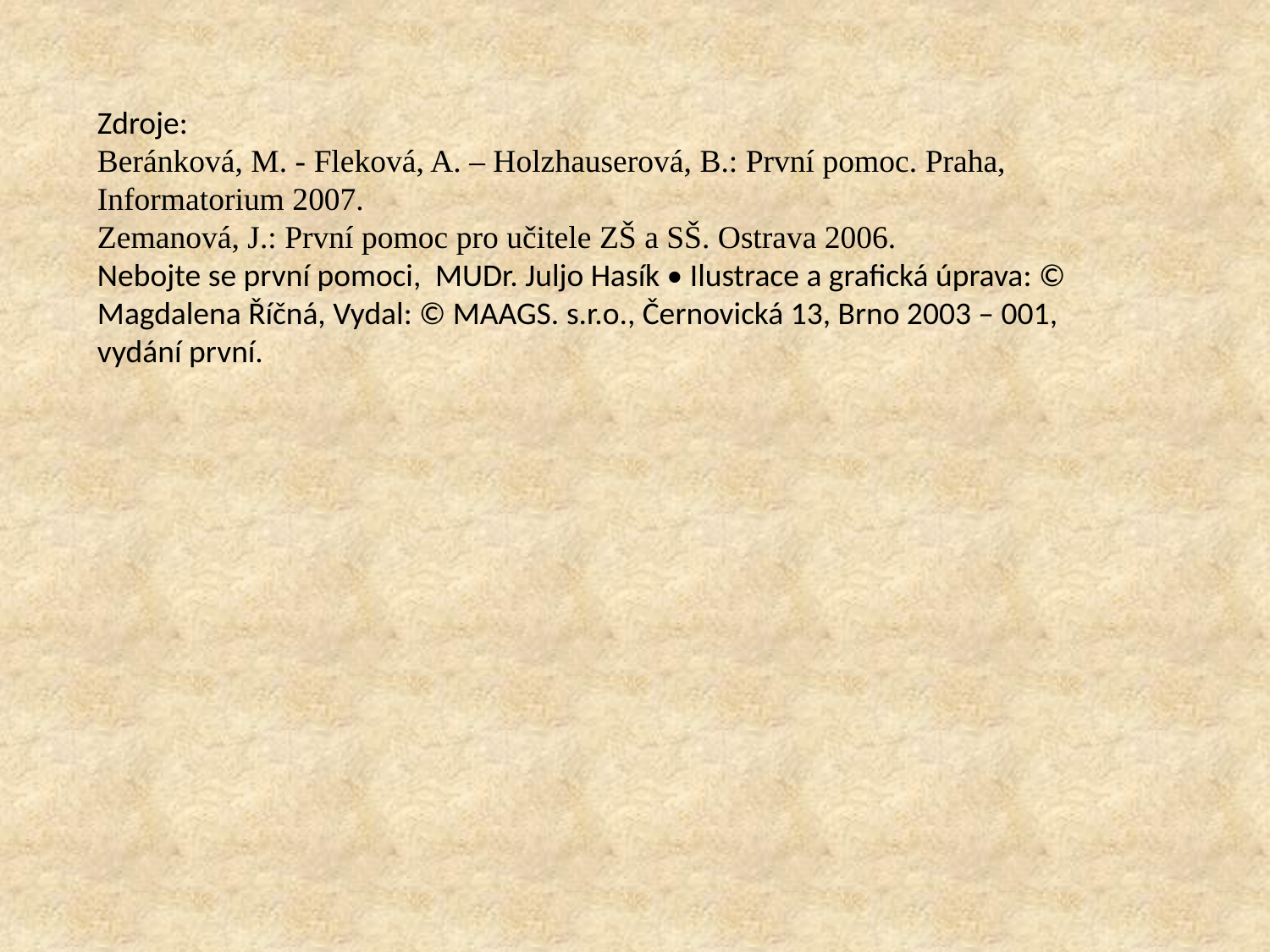

Zdroje:
Beránková, M. - Fleková, A. – Holzhauserová, B.: První pomoc. Praha, Informatorium 2007.
Zemanová, J.: První pomoc pro učitele ZŠ a SŠ. Ostrava 2006.
Nebojte se první pomoci,  MUDr. Juljo Hasík • Ilustrace a grafická úprava: © Magdalena Říčná, Vydal: © MAAGS. s.r.o., Černovická 13, Brno 2003 – 001, vydání první.